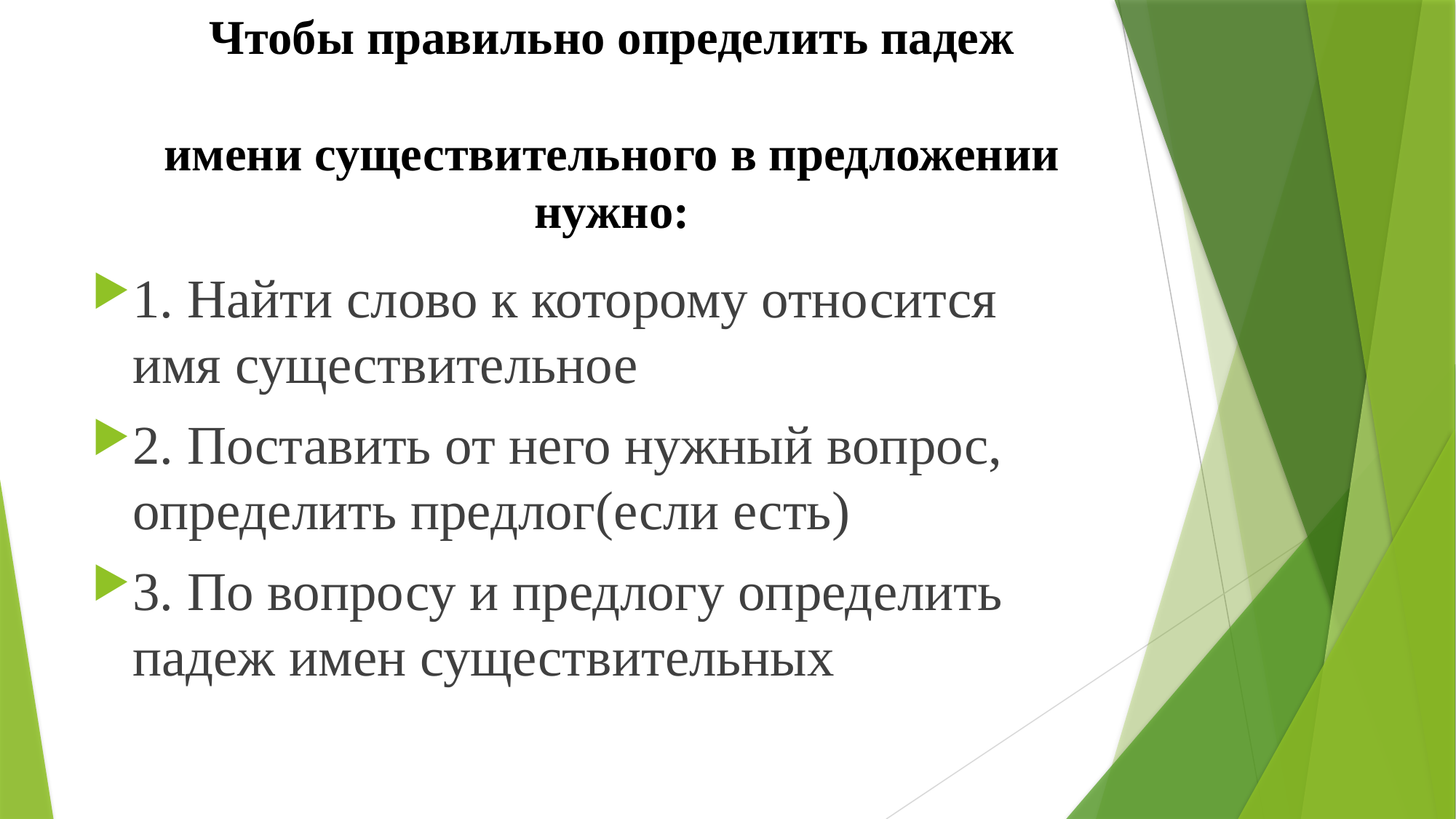

# Чтобы правильно определить падеж имени существительного в предложении нужно:
1. Найти слово к которому относится имя существительное
2. Поставить от него нужный вопрос, определить предлог(если есть)
3. По вопросу и предлогу определить падеж имен существительных